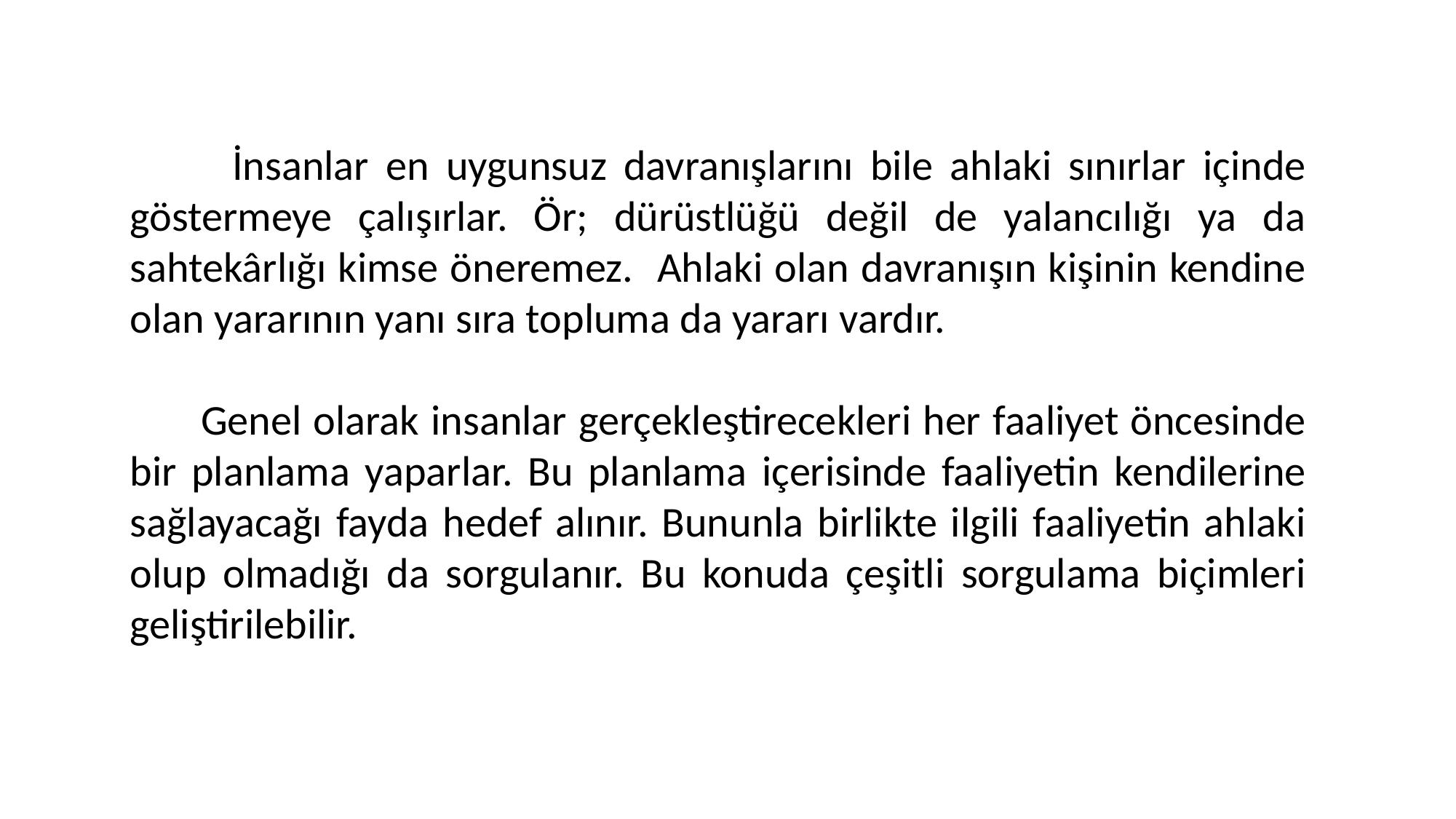

İnsanlar en uygunsuz davranışlarını bile ahlaki sınırlar içinde göstermeye çalışırlar. Ör; dürüstlüğü değil de yalancılığı ya da sahtekârlığı kimse öneremez.  Ahlaki olan davranışın kişinin kendine olan yararının yanı sıra topluma da yararı vardır.

      Genel olarak insanlar gerçekleştirecekleri her faaliyet öncesinde bir planlama yaparlar. Bu planlama içerisinde faaliyetin kendilerine sağlayacağı fayda hedef alınır. Bununla birlikte ilgili faaliyetin ahlaki olup olmadığı da sorgulanır. Bu konuda çeşitli sorgulama biçimleri geliştirilebilir.